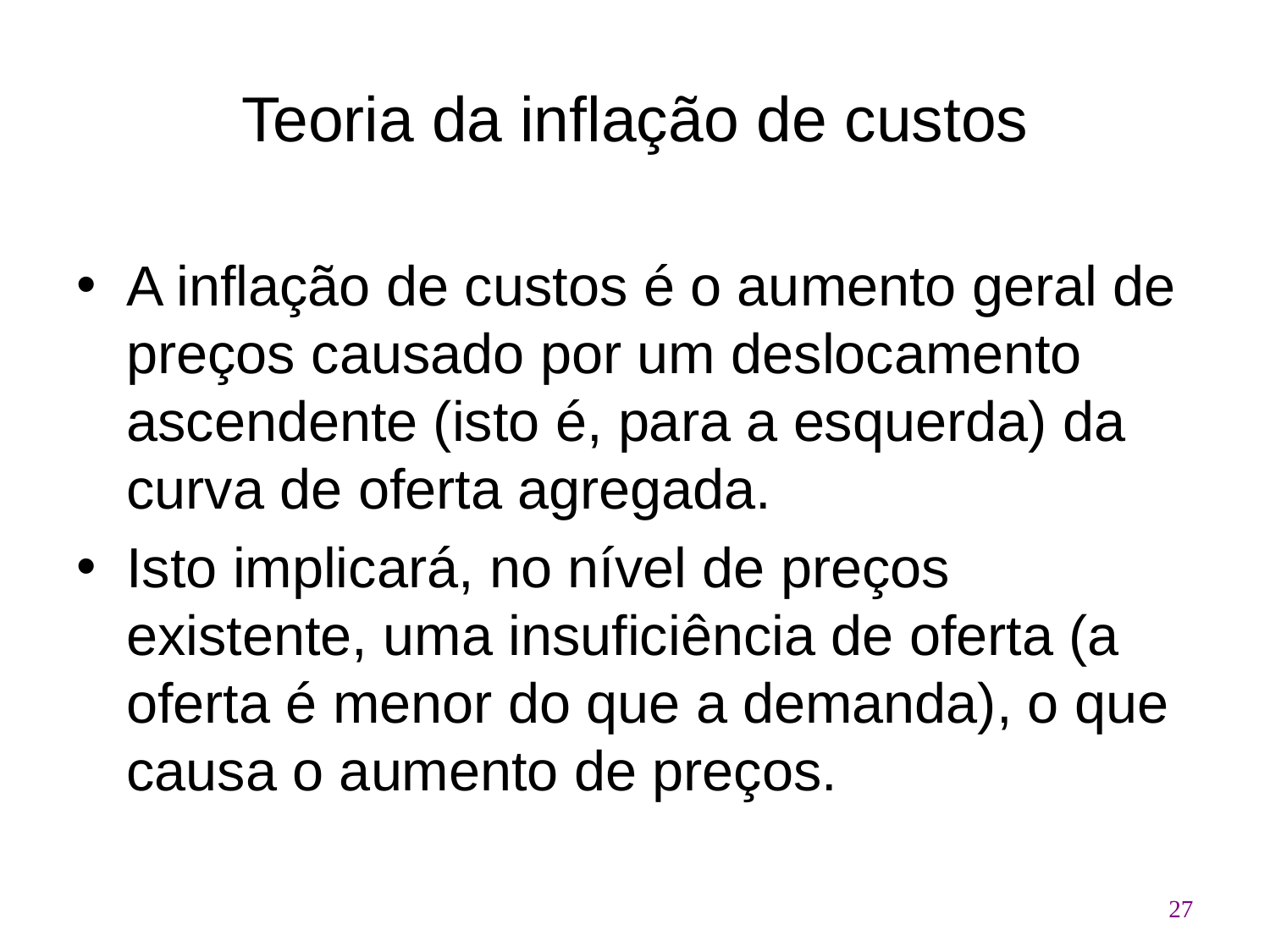

# Teoria da inflação de custos
A inflação de custos é o aumento geral de preços causado por um deslocamento ascendente (isto é, para a esquerda) da curva de oferta agregada.
Isto implicará, no nível de preços existente, uma insuficiência de oferta (a oferta é menor do que a demanda), o que causa o aumento de preços.
27